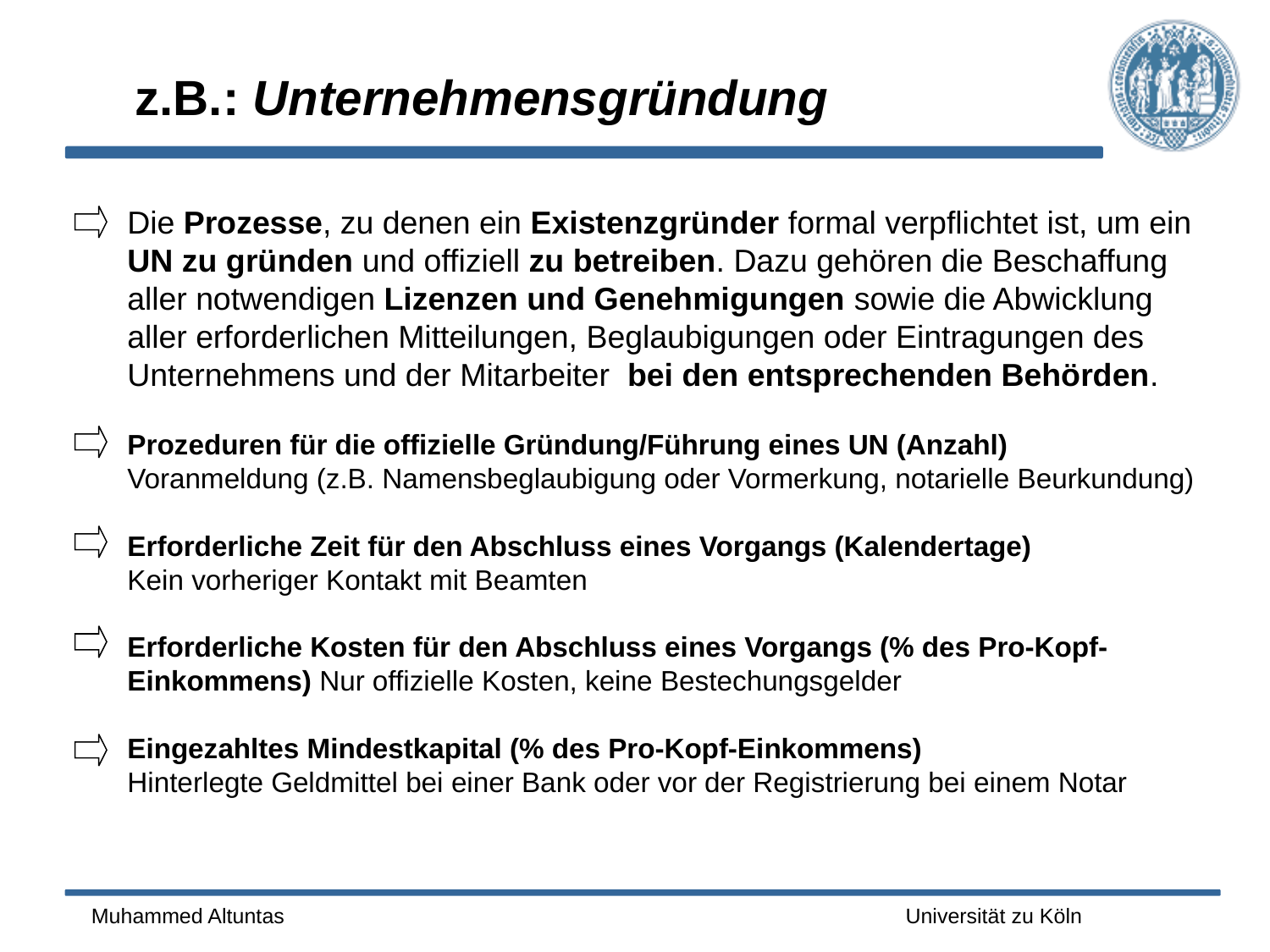

# z.B.: Unternehmensgründung
Die Prozesse, zu denen ein Existenzgründer formal verpflichtet ist, um ein UN zu gründen und offiziell zu betreiben. Dazu gehören die Beschaffung aller notwendigen Lizenzen und Genehmigungen sowie die Abwicklung aller erforderlichen Mitteilungen, Beglaubigungen oder Eintragungen des Unternehmens und der Mitarbeiter  bei den entsprechenden Behörden.

Prozeduren für die offizielle Gründung/Führung eines UN (Anzahl)
Voranmeldung (z.B. Namensbeglaubigung oder Vormerkung, notarielle Beurkundung)

Erforderliche Zeit für den Abschluss eines Vorgangs (Kalendertage)
Kein vorheriger Kontakt mit Beamten

Erforderliche Kosten für den Abschluss eines Vorgangs (% des Pro-Kopf-Einkommens) Nur offizielle Kosten, keine Bestechungsgelder

Eingezahltes Mindestkapital (% des Pro-Kopf-Einkommens)
Hinterlegte Geldmittel bei einer Bank oder vor der Registrierung bei einem Notar

Muhammed Altuntas
Universität zu Köln